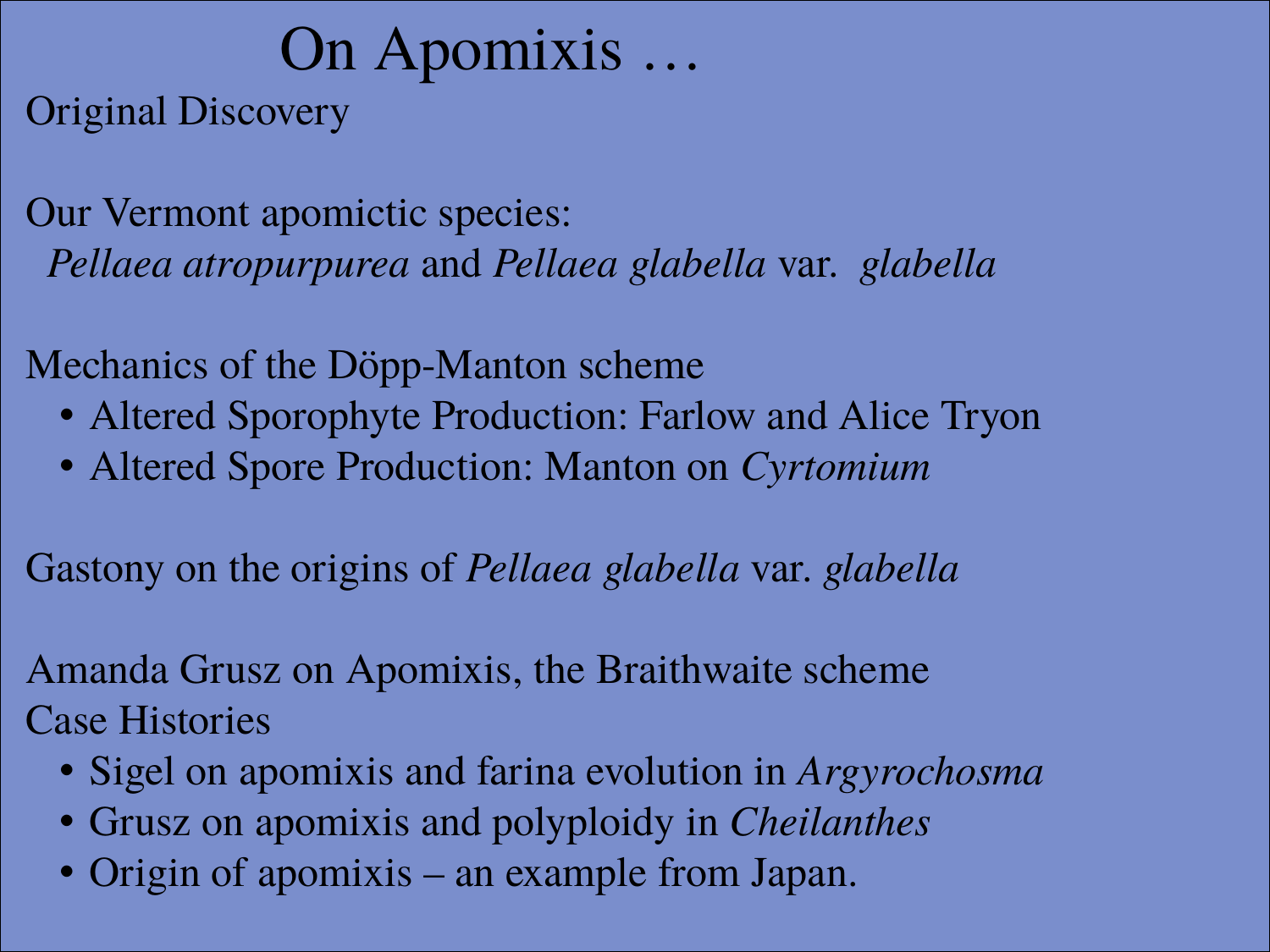

On Apomixis …
Original Discovery

Our Vermont apomictic species:
  Pellaea atropurpurea and Pellaea glabella var.  glabella

Mechanics of the Döpp-Manton scheme
Altered Sporophyte Production: Farlow and Alice Tryon
Altered Spore Production: Manton on Cyrtomium

Gastony on the origins of Pellaea glabella var. glabella

Amanda Grusz on Apomixis, the Braithwaite scheme
Case Histories
Sigel on apomixis and farina evolution in Argyrochosma
Grusz on apomixis and polyploidy in Cheilanthes
Origin of apomixis – an example from Japan.